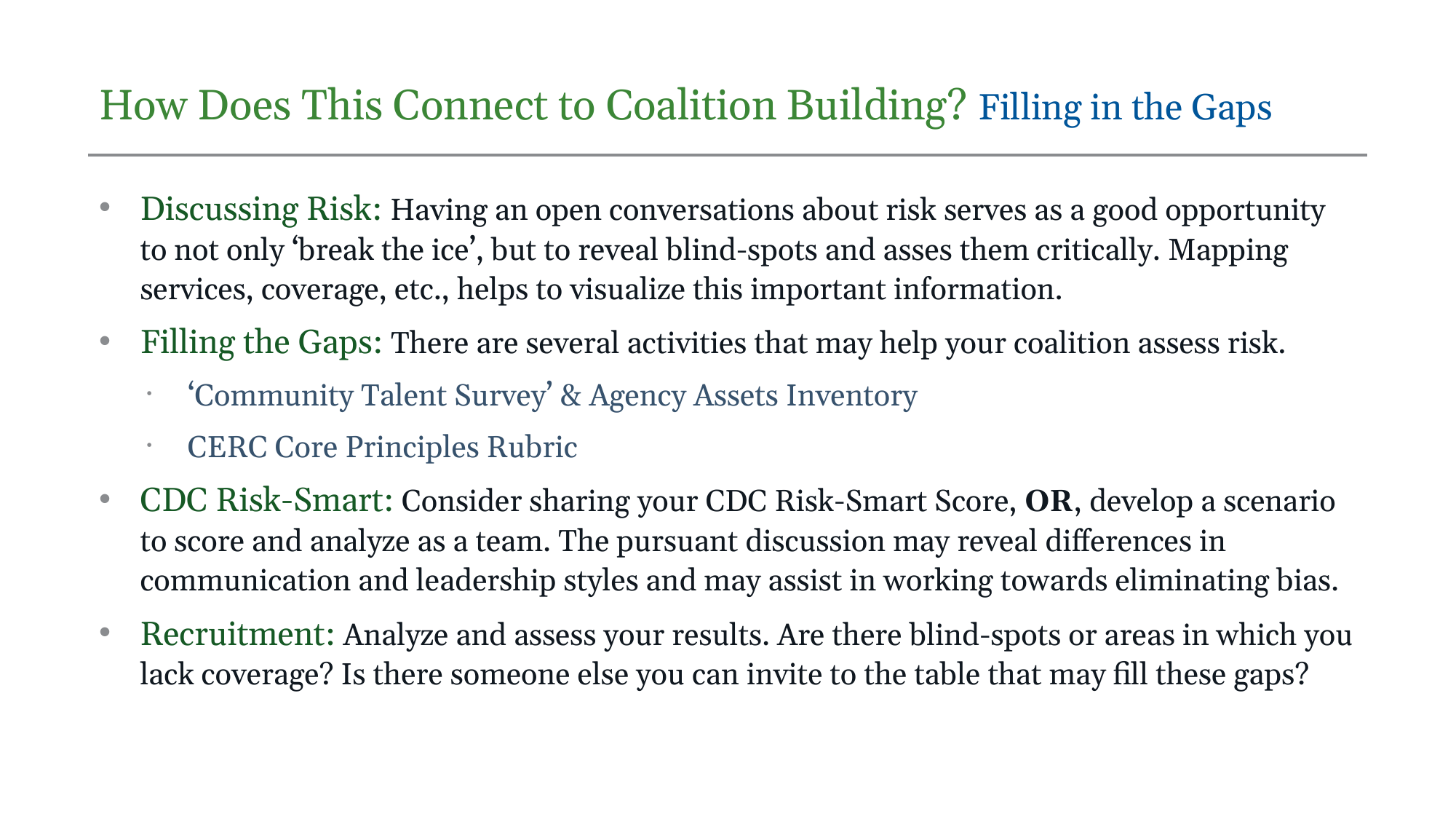

How Does This Connect to Coalition Building? Filling in the Gaps
Discussing Risk: Having an open conversations about risk serves as a good opportunity to not only ‘break the ice’, but to reveal blind-spots and asses them critically. Mapping services, coverage, etc., helps to visualize this important information.
Filling the Gaps: There are several activities that may help your coalition assess risk.
‘Community Talent Survey’ & Agency Assets Inventory
CERC Core Principles Rubric
CDC Risk-Smart: Consider sharing your CDC Risk-Smart Score, OR, develop a scenario to score and analyze as a team. The pursuant discussion may reveal differences in communication and leadership styles and may assist in working towards eliminating bias.
Recruitment: Analyze and assess your results. Are there blind-spots or areas in which you lack coverage? Is there someone else you can invite to the table that may fill these gaps?